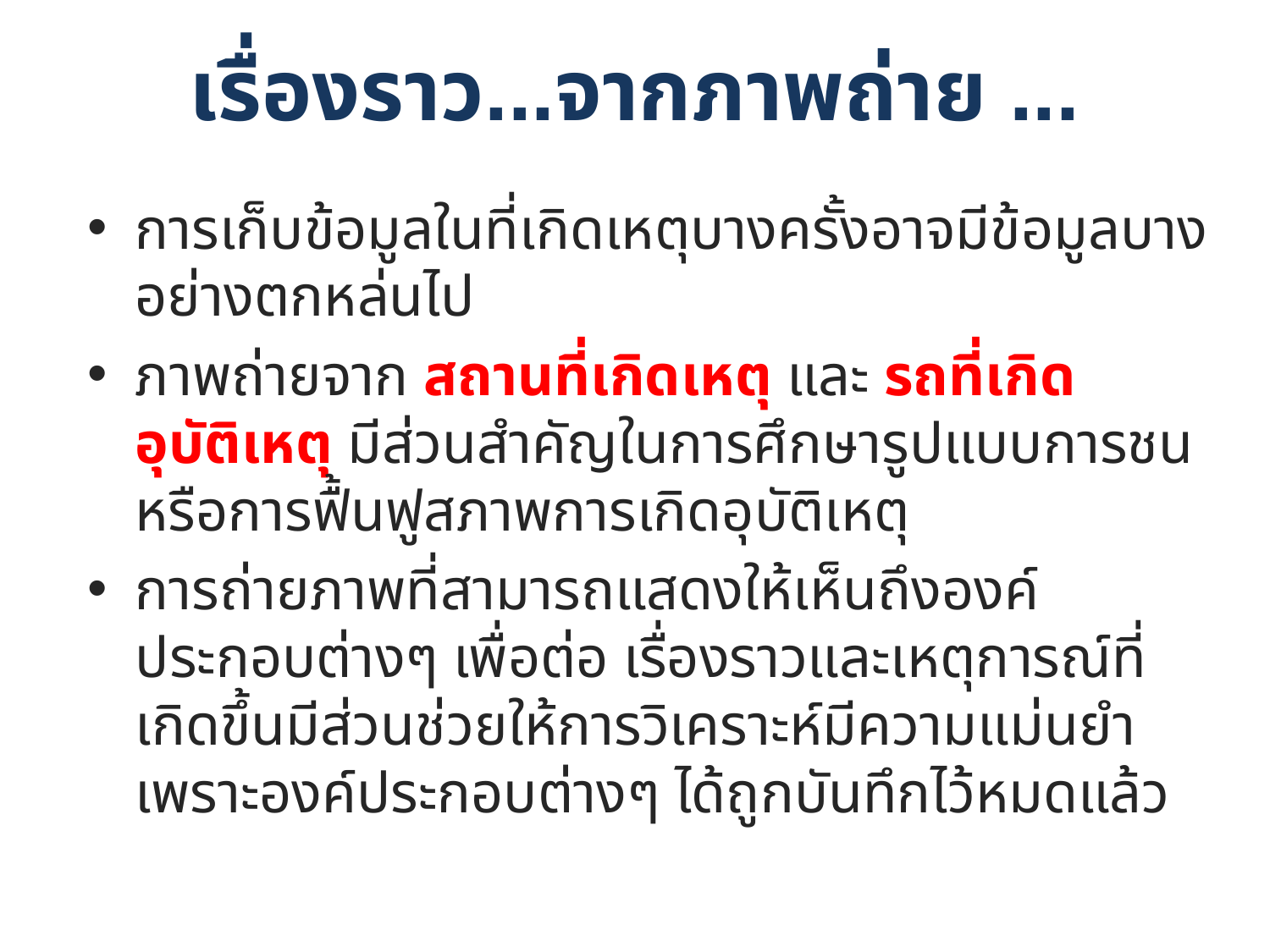

# เรื่องราว...จากภาพถ่าย ...
การเก็บข้อมูลในที่เกิดเหตุบางครั้งอาจมีข้อมูลบางอย่างตกหล่นไป
ภาพถ่ายจาก สถานที่เกิดเหตุ และ รถที่เกิดอุบัติเหตุ มีส่วนสําคัญในการศึกษารูปแบบการชน หรือการฟื้นฟูสภาพการเกิดอุบัติเหตุ
การถ่ายภาพที่สามารถแสดงให้เห็นถึงองค์ประกอบต่างๆ เพื่อต่อ เรื่องราวและเหตุการณ์ที่เกิดขึ้นมีส่วนช่วยให้การวิเคราะห์มีความแม่นยํา เพราะองค์ประกอบต่างๆ ได้ถูกบันทึกไว้หมดแล้ว